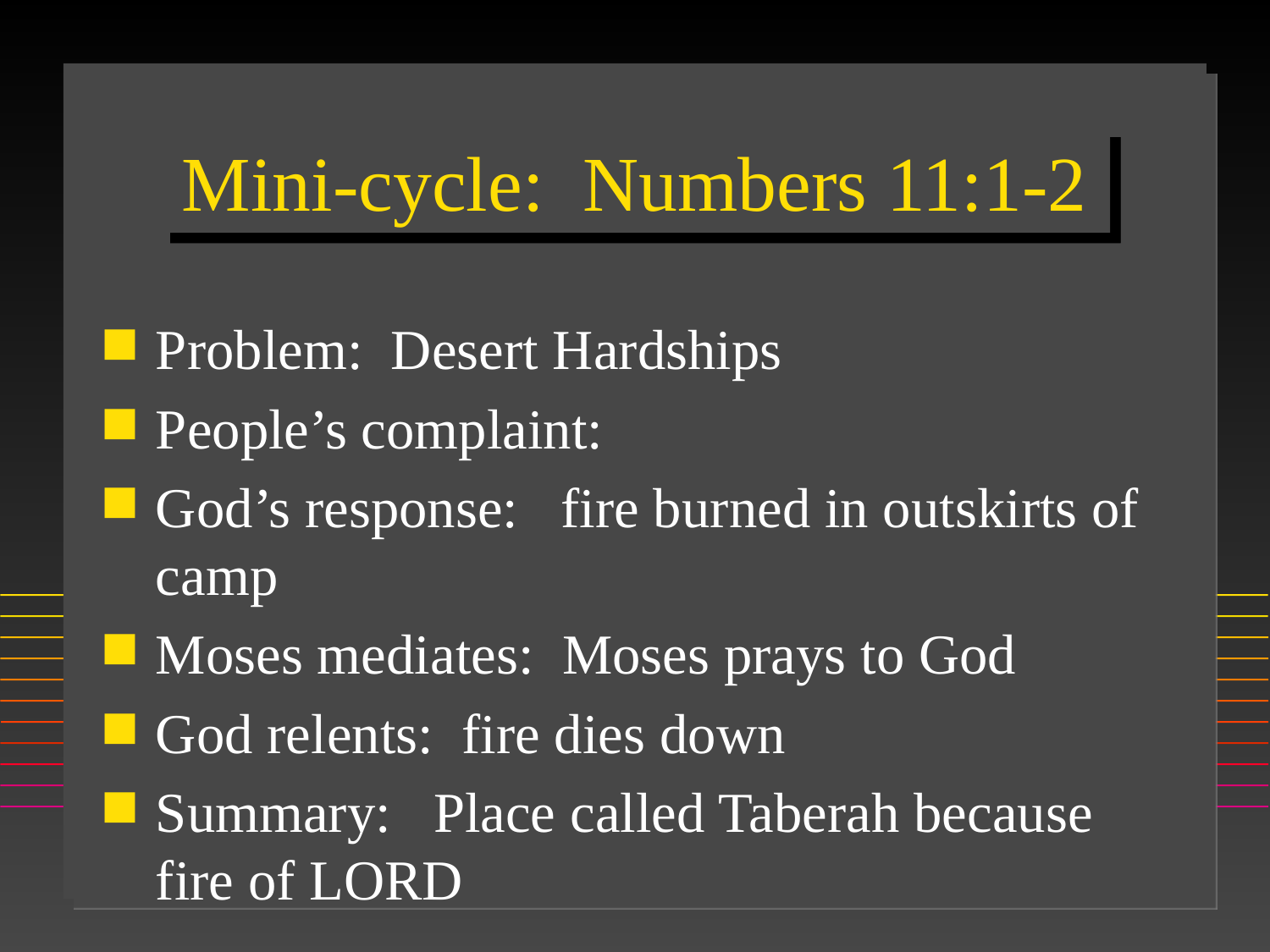

# Mini-cycle:  Numbers 11:1-2
Problem:  Desert Hardships
People’s complaint:
God’s response:   fire burned in outskirts of camp
Moses mediates:  Moses prays to God
God relents:  fire dies down
Summary:   Place called Taberah because fire of LORD